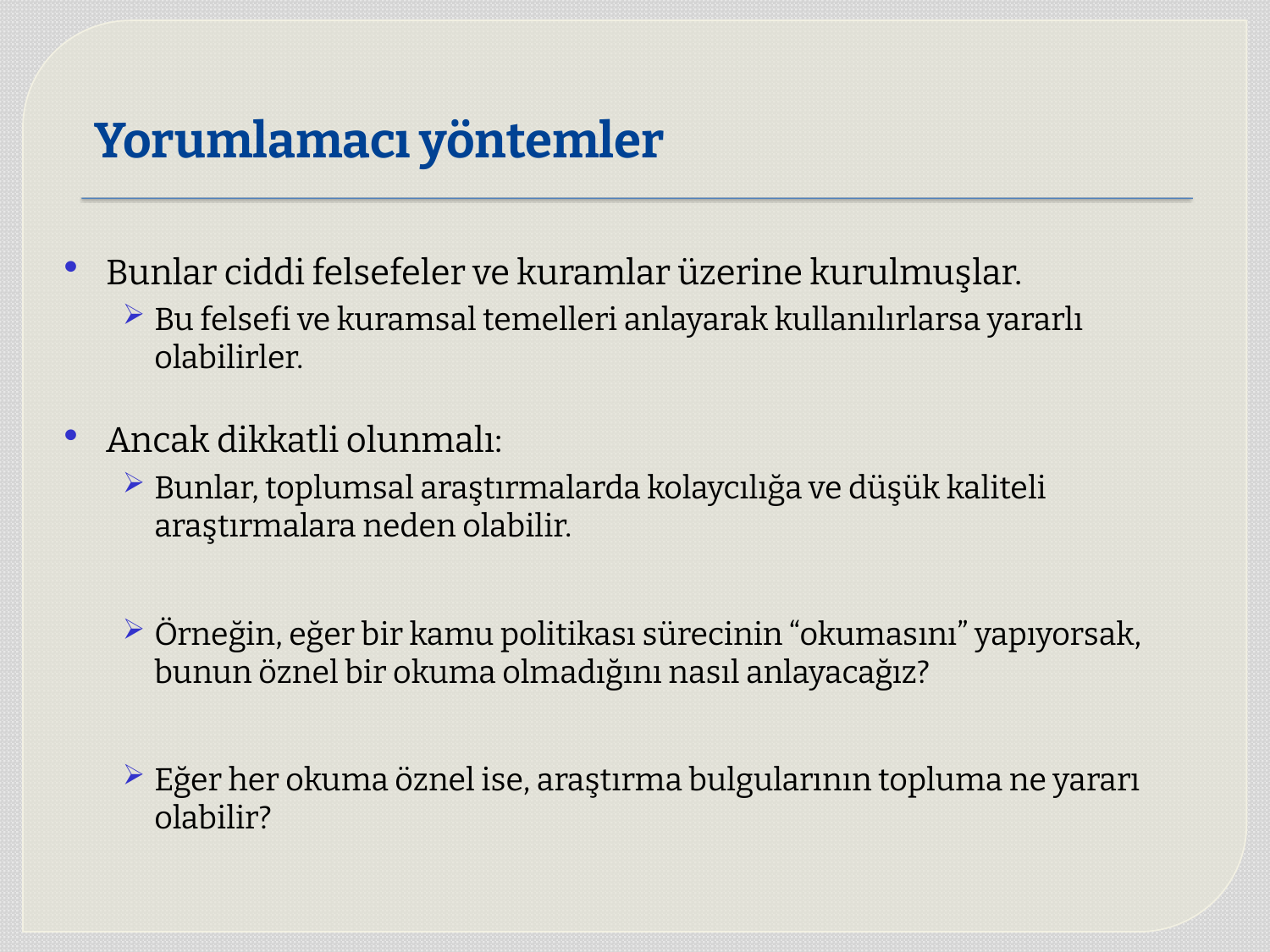

# Yorumlamacı yöntemler

Bunlar ciddi felsefeler ve kuramlar üzerine kurulmuşlar.
Bu felsefi ve kuramsal temelleri anlayarak kullanılırlarsa yararlı olabilirler.

Ancak dikkatli olunmalı:
Bunlar, toplumsal araştırmalarda kolaycılığa ve düşük kaliteli araştırmalara neden olabilir.

Örneğin, eğer bir kamu politikası sürecinin “okumasını” yapıyorsak, bunun öznel bir okuma olmadığını nasıl anlayacağız?

Eğer her okuma öznel ise, araştırma bulgularının topluma ne yararı olabilir?